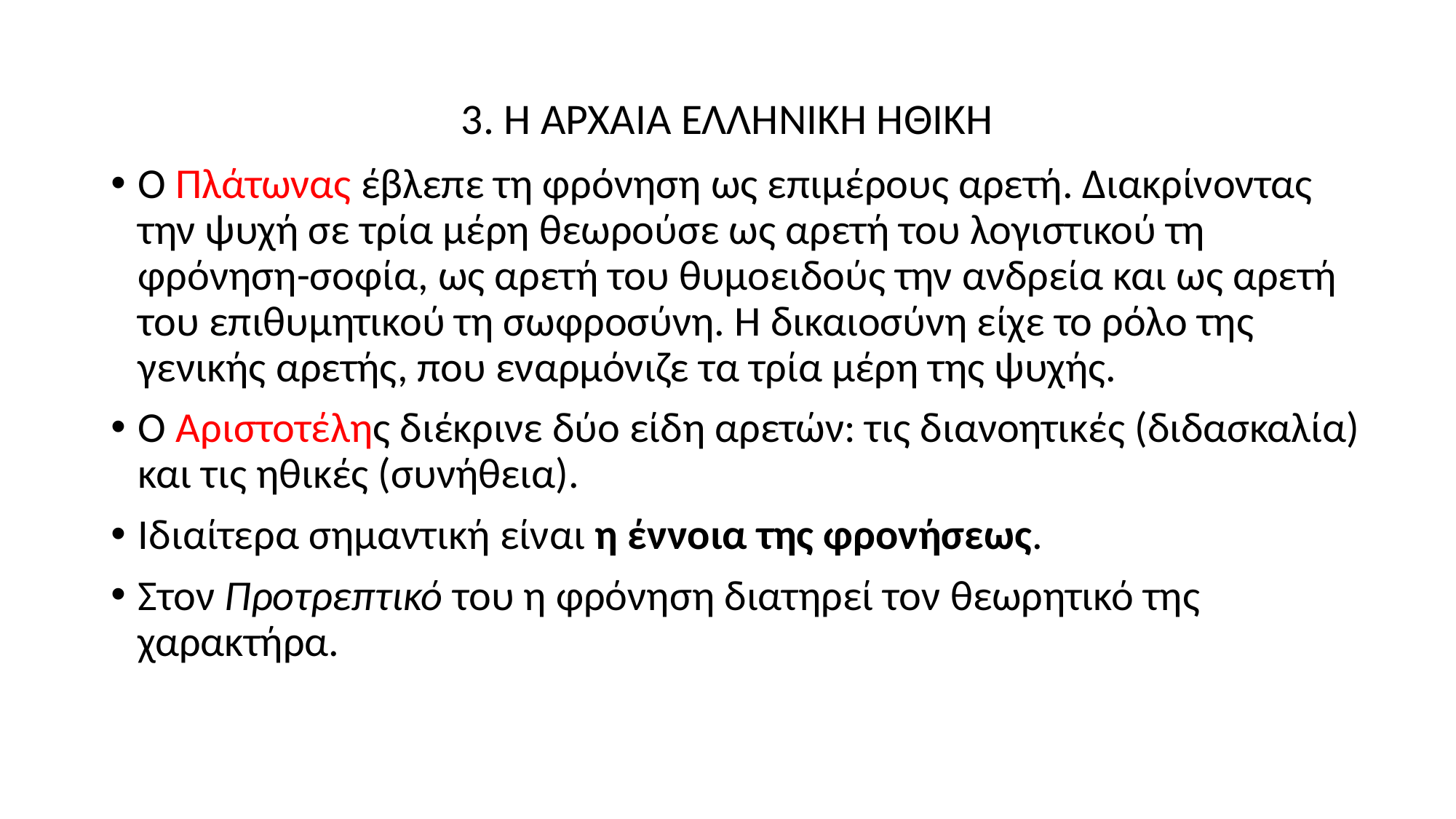

# 3. Η ΑΡΧΑΙΑ ΕΛΛΗΝΙΚΗ ΗΘΙΚΗ
Ο Πλάτωνας έβλεπε τη φρόνηση ως επιμέρους αρετή. Διακρίνοντας την ψυχή σε τρία μέρη θεωρούσε ως αρετή του λογιστικού τη φρόνηση-σοφία, ως αρετή του θυμοειδούς την ανδρεία και ως αρετή του επιθυμητικού τη σωφροσύνη. Η δικαιοσύνη είχε το ρόλο της γενικής αρετής, που εναρμόνιζε τα τρία μέρη της ψυχής.
Ο Αριστοτέλης διέκρινε δύο είδη αρετών: τις διανοητικές (διδασκαλία) και τις ηθικές (συνήθεια).
Ιδιαίτερα σημαντική είναι η έννοια της φρονήσεως.
Στον Προτρεπτικό του η φρόνηση διατηρεί τον θεωρητικό της χαρακτήρα.